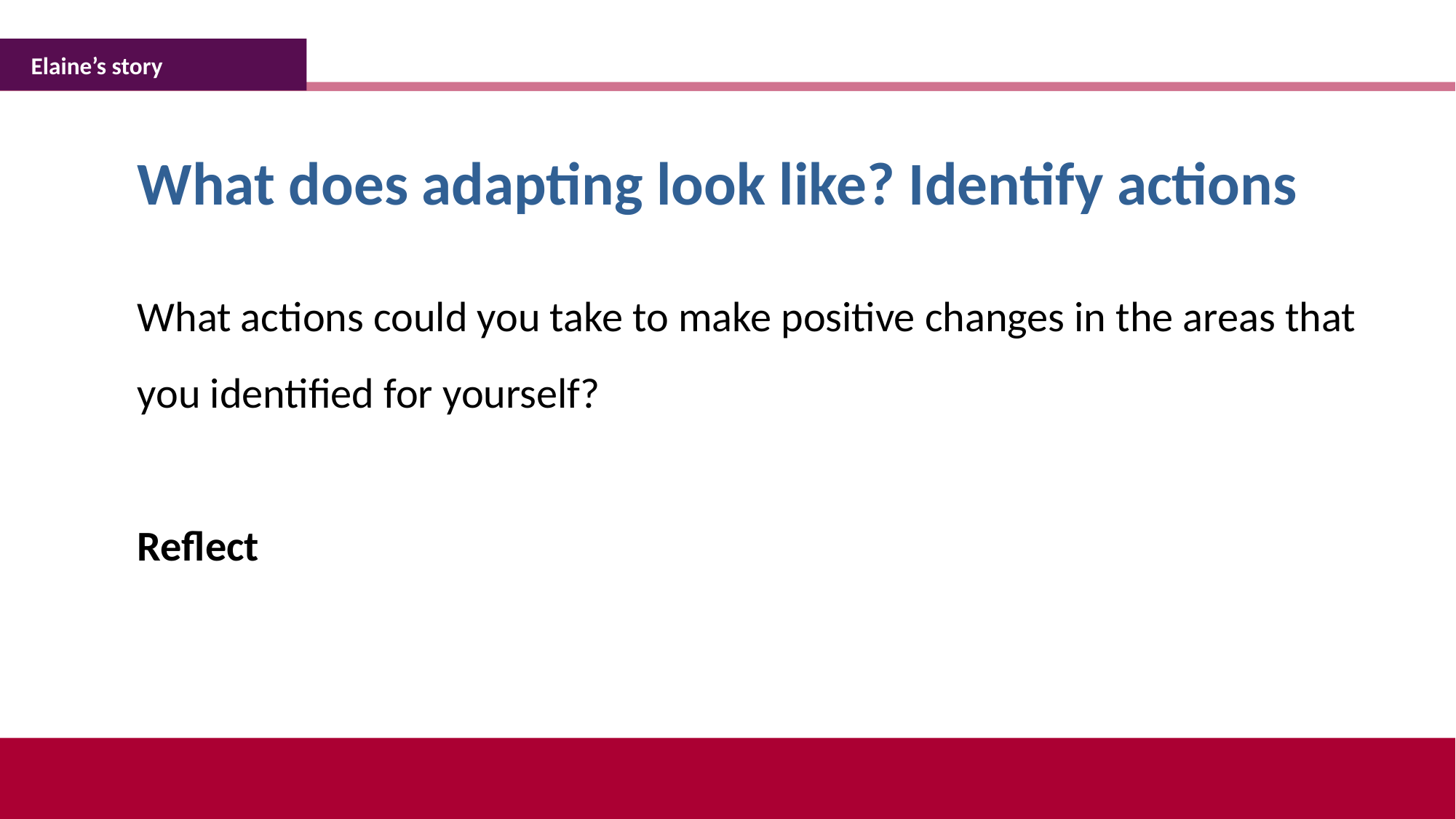

Elaine’s story
What does adapting look like? Identify actions
What actions could you take to make positive changes in the areas that you identified for yourself?

Reflect